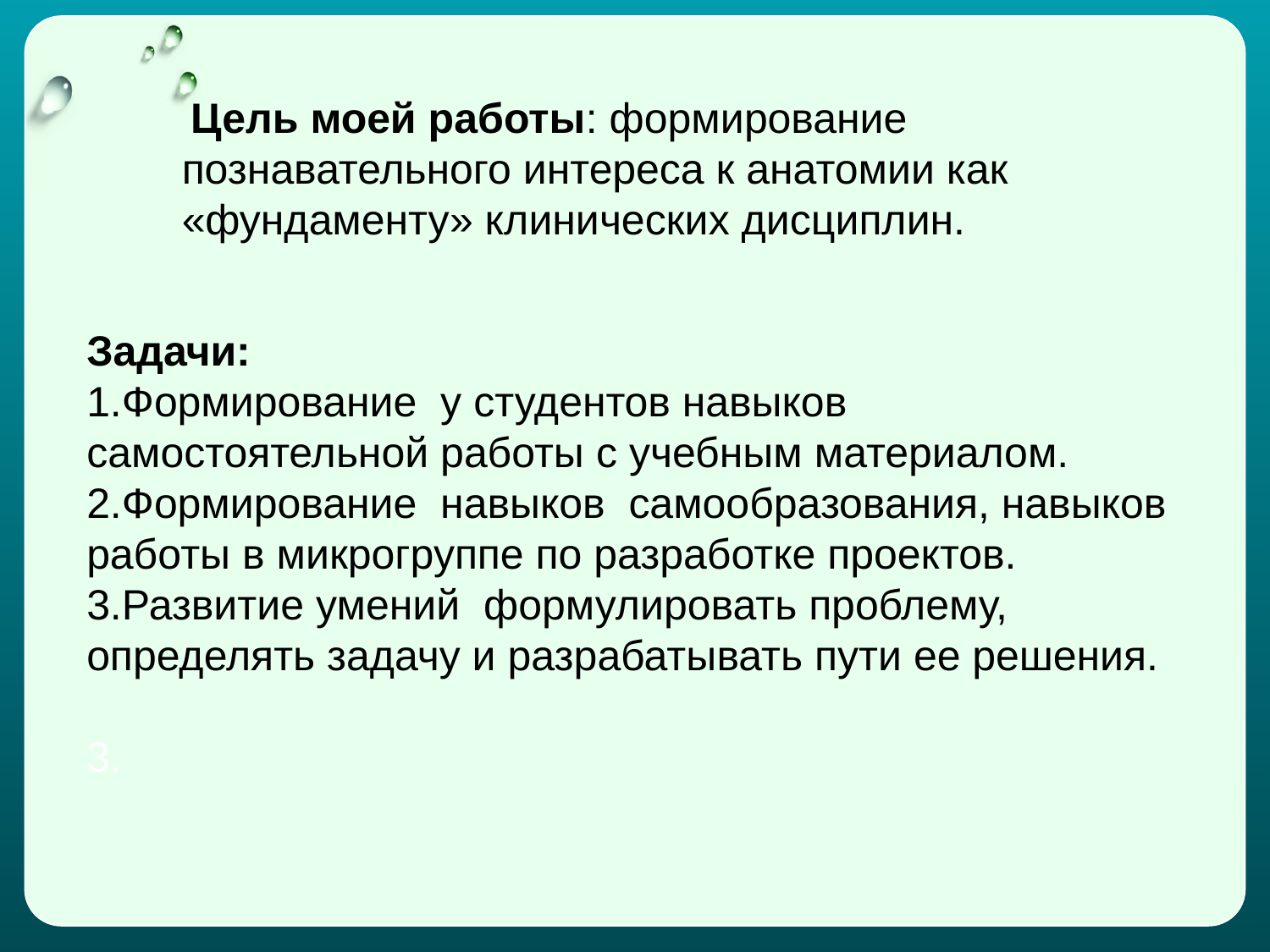

Цель моей работы: формирование познавательного интереса к анатомии как «фундаменту» клинических дисциплин.

Задачи:
1.Формирование  у студентов навыков  самостоятельной работы с учебным материалом.
2.Формирование  навыков  самообразования, навыков работы в микрогруппе по разработке проектов.
3.Развитие умений  формулировать проблему, определять задачу и разрабатывать пути ее решения.

3.